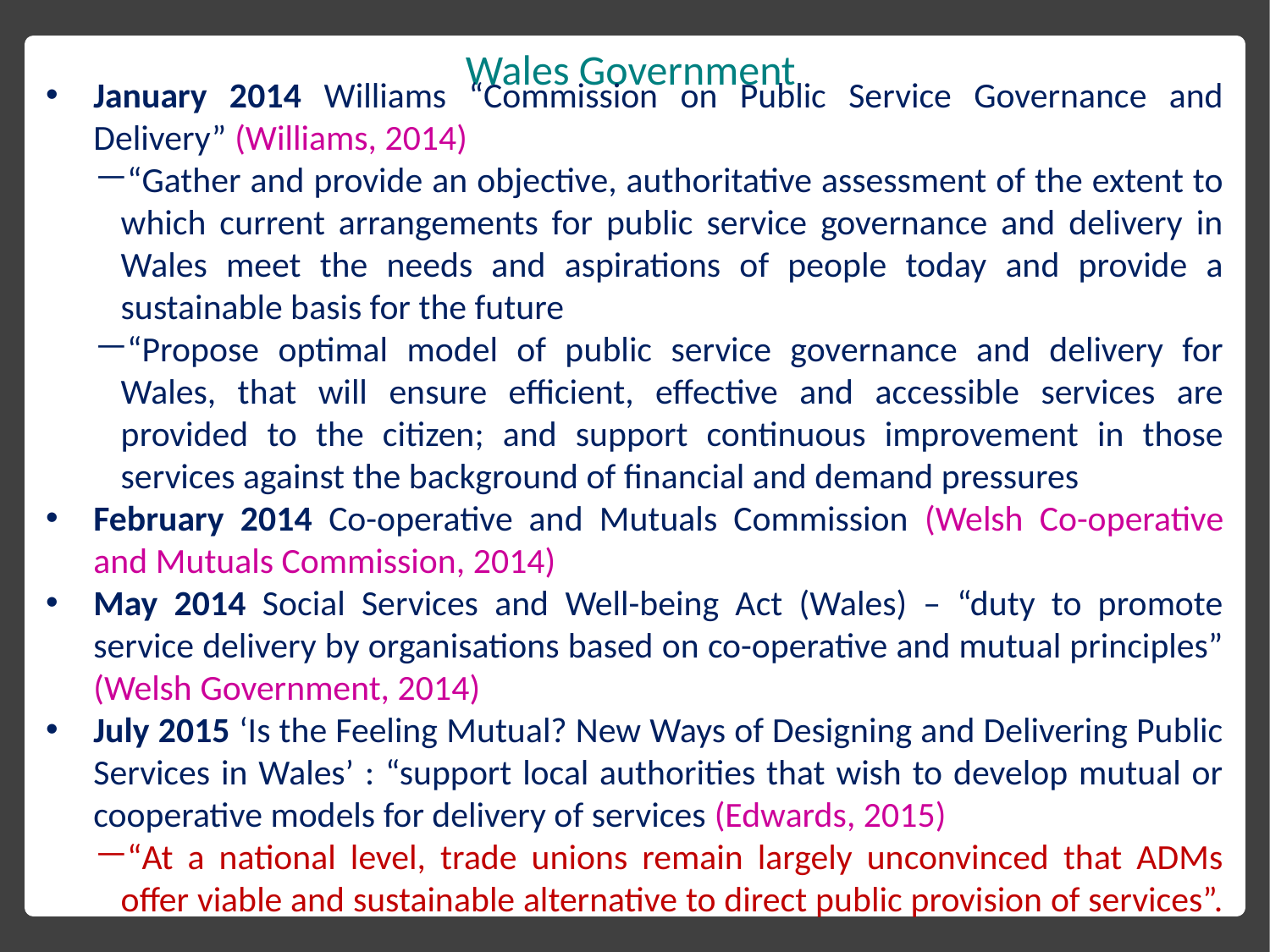

# Wales Government

January 2014 Williams “Commission on Public Service Governance and Delivery” (Williams, 2014)
“Gather and provide an objective, authoritative assessment of the extent to which current arrangements for public service governance and delivery in Wales meet the needs and aspirations of people today and provide a sustainable basis for the future
“Propose optimal model of public service governance and delivery for Wales, that will ensure efficient, effective and accessible services are provided to the citizen; and support continuous improvement in those services against the background of financial and demand pressures
February 2014 Co-operative and Mutuals Commission (Welsh Co-operative and Mutuals Commission, 2014)
May 2014 Social Services and Well-being Act (Wales) – “duty to promote service delivery by organisations based on co-operative and mutual principles” (Welsh Government, 2014)
July 2015 ‘Is the Feeling Mutual? New Ways of Designing and Delivering Public Services in Wales’ : “support local authorities that wish to develop mutual or cooperative models for delivery of services (Edwards, 2015)
“At a national level, trade unions remain largely unconvinced that ADMs offer viable and sustainable alternative to direct public provision of services”.